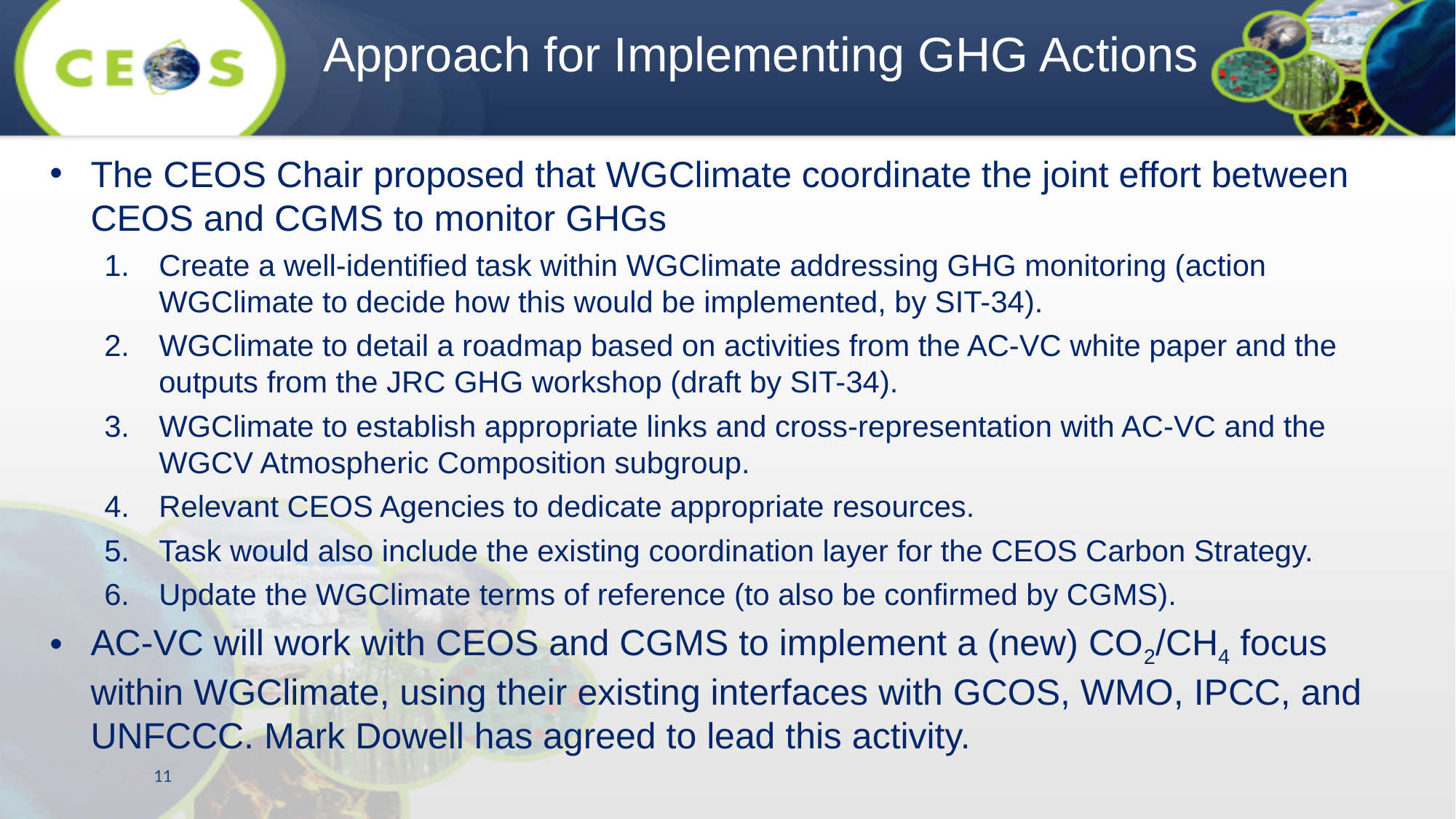

# Approach for Implementing GHG Actions
The CEOS Chair proposed that WGClimate coordinate the joint effort between CEOS and CGMS to monitor GHGs
Create a well-identified task within WGClimate addressing GHG monitoring (action WGClimate to decide how this would be implemented, by SIT-34).
WGClimate to detail a roadmap based on activities from the AC-VC white paper and the outputs from the JRC GHG workshop (draft by SIT-34).
WGClimate to establish appropriate links and cross-representation with AC-VC and the WGCV Atmospheric Composition subgroup.
Relevant CEOS Agencies to dedicate appropriate resources.
Task would also include the existing coordination layer for the CEOS Carbon Strategy.
Update the WGClimate terms of reference (to also be confirmed by CGMS).
AC-VC will work with CEOS and CGMS to implement a (new) CO2/CH4 focus within WGClimate, using their existing interfaces with GCOS, WMO, IPCC, and UNFCCC. Mark Dowell has agreed to lead this activity.

11